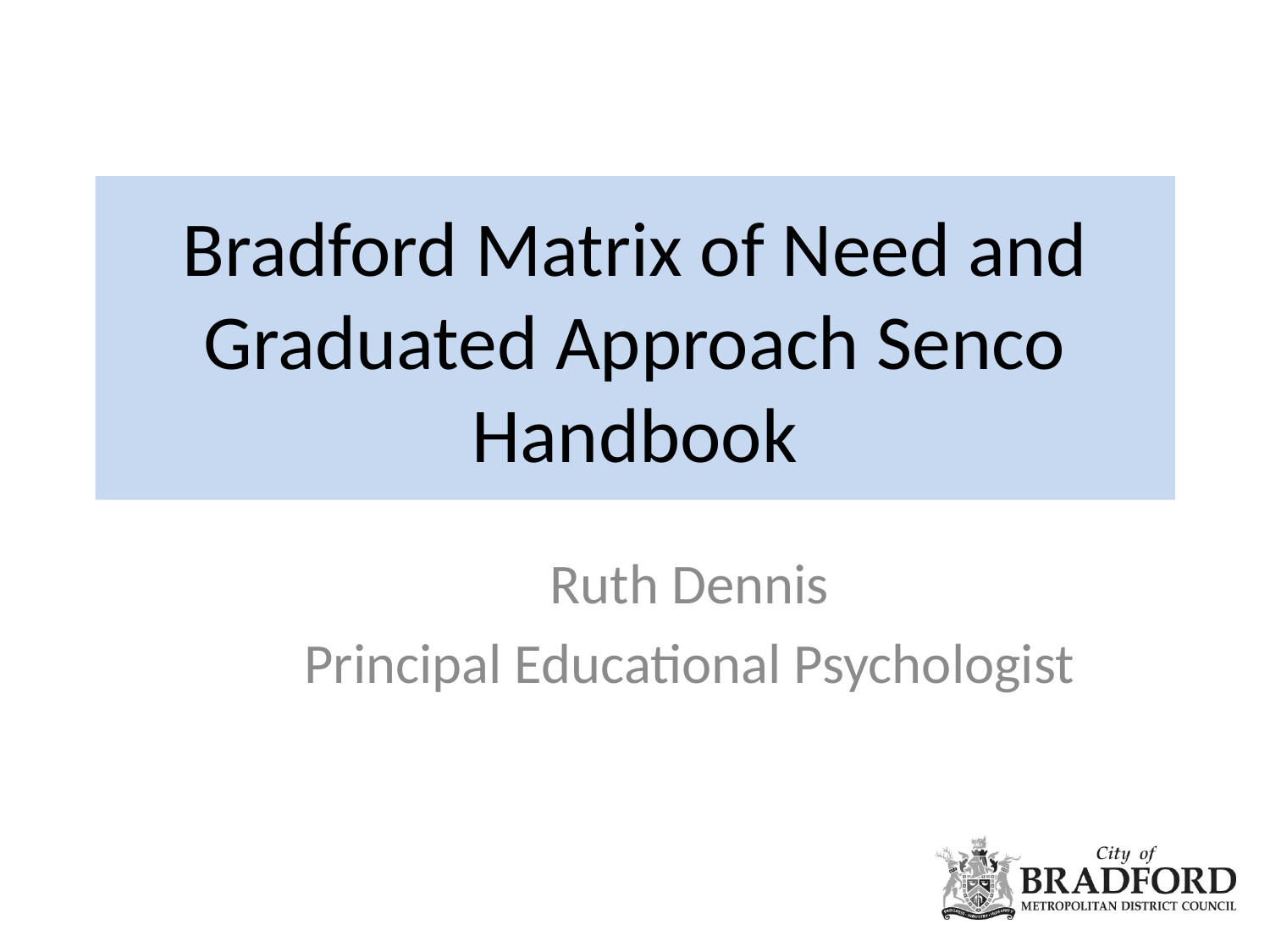

# Bradford Matrix of Need and Graduated Approach Senco Handbook
Ruth Dennis
Principal Educational Psychologist